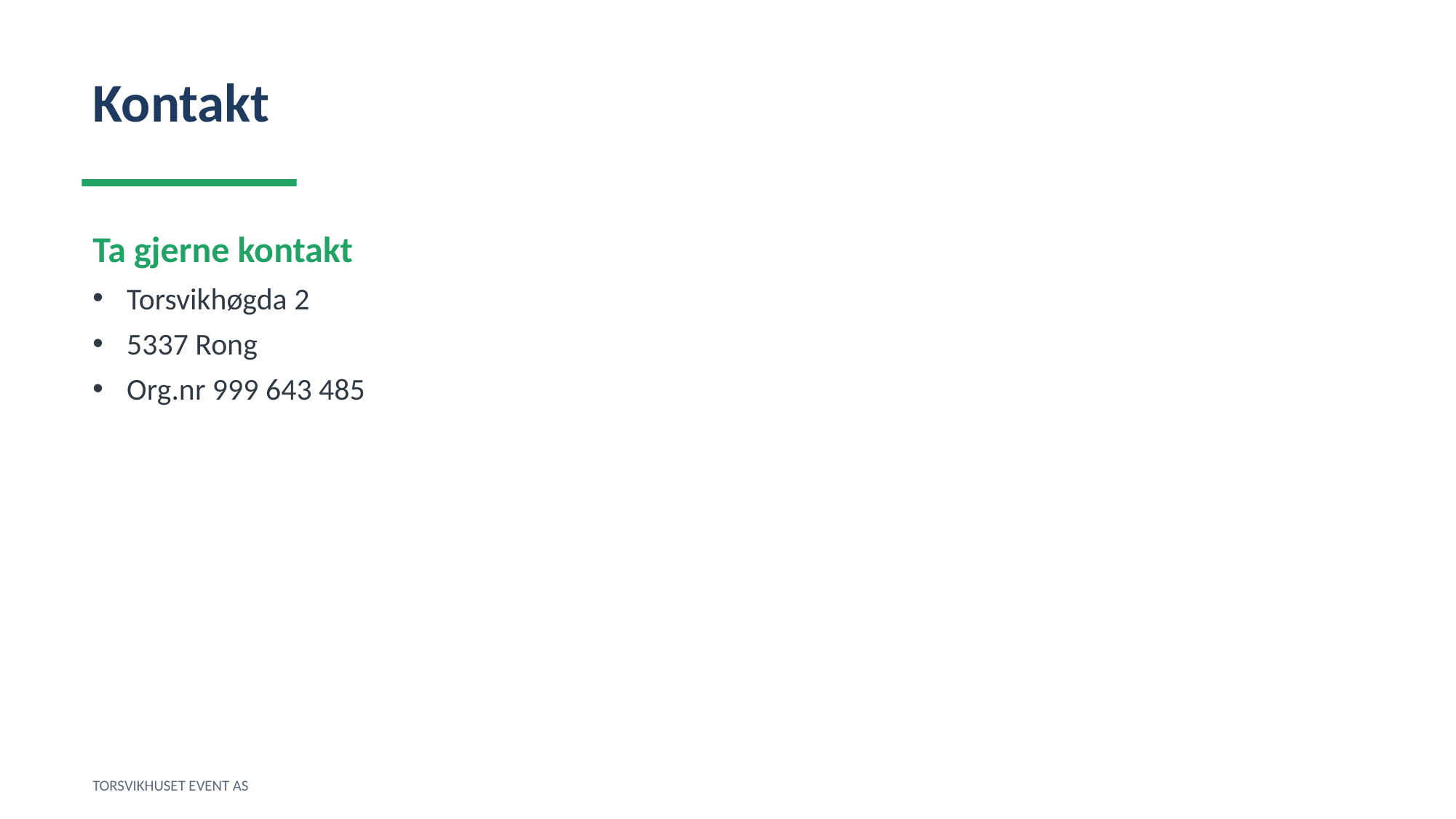

Kontakt

Ta gjerne kontakt
Torsvikhøgda 2
5337 Rong
Org.nr 999 643 485
TORSVIKHUSET EVENT AS